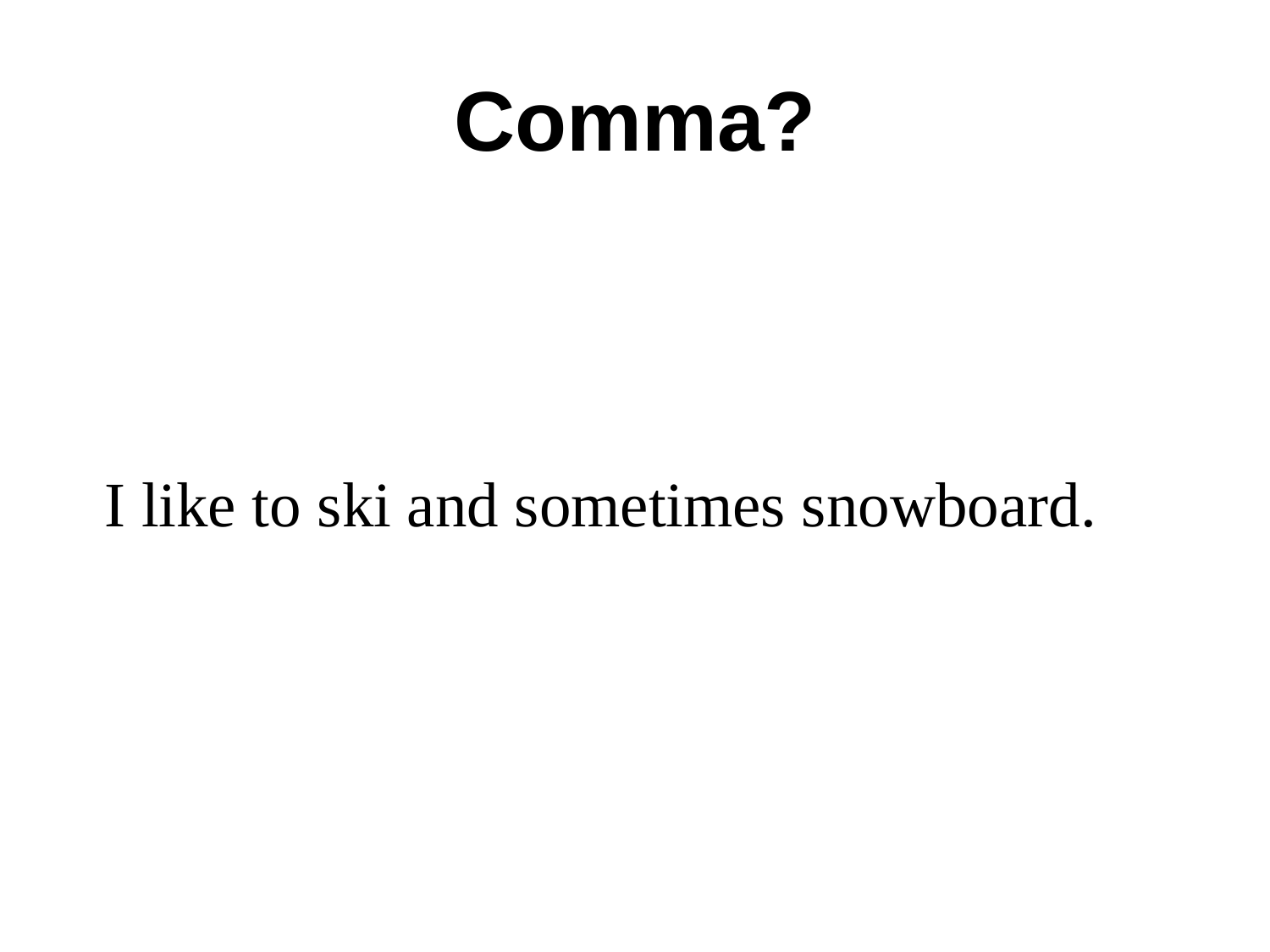

# Comma?

I like to ski and sometimes snowboard.